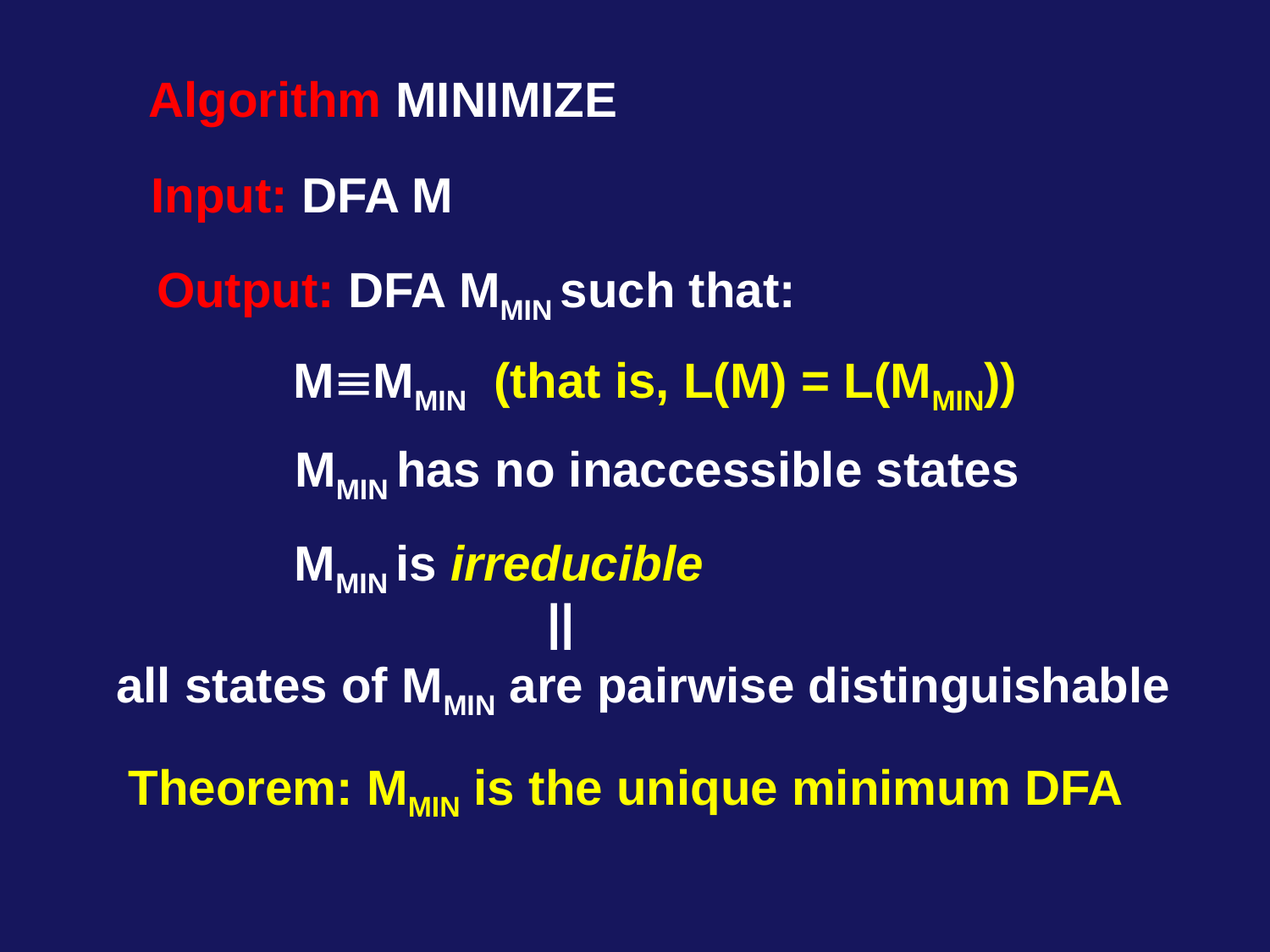

Algorithm MINIMIZE
Input: DFA M
Output: DFA MMIN such that:
M≡MMIN  (that is, L(M) = L(MMIN))
MMIN has no inaccessible states
MMIN is irreducible
||
all states of MMIN are pairwise distinguishable
Theorem: MMIN is the unique minimum DFA